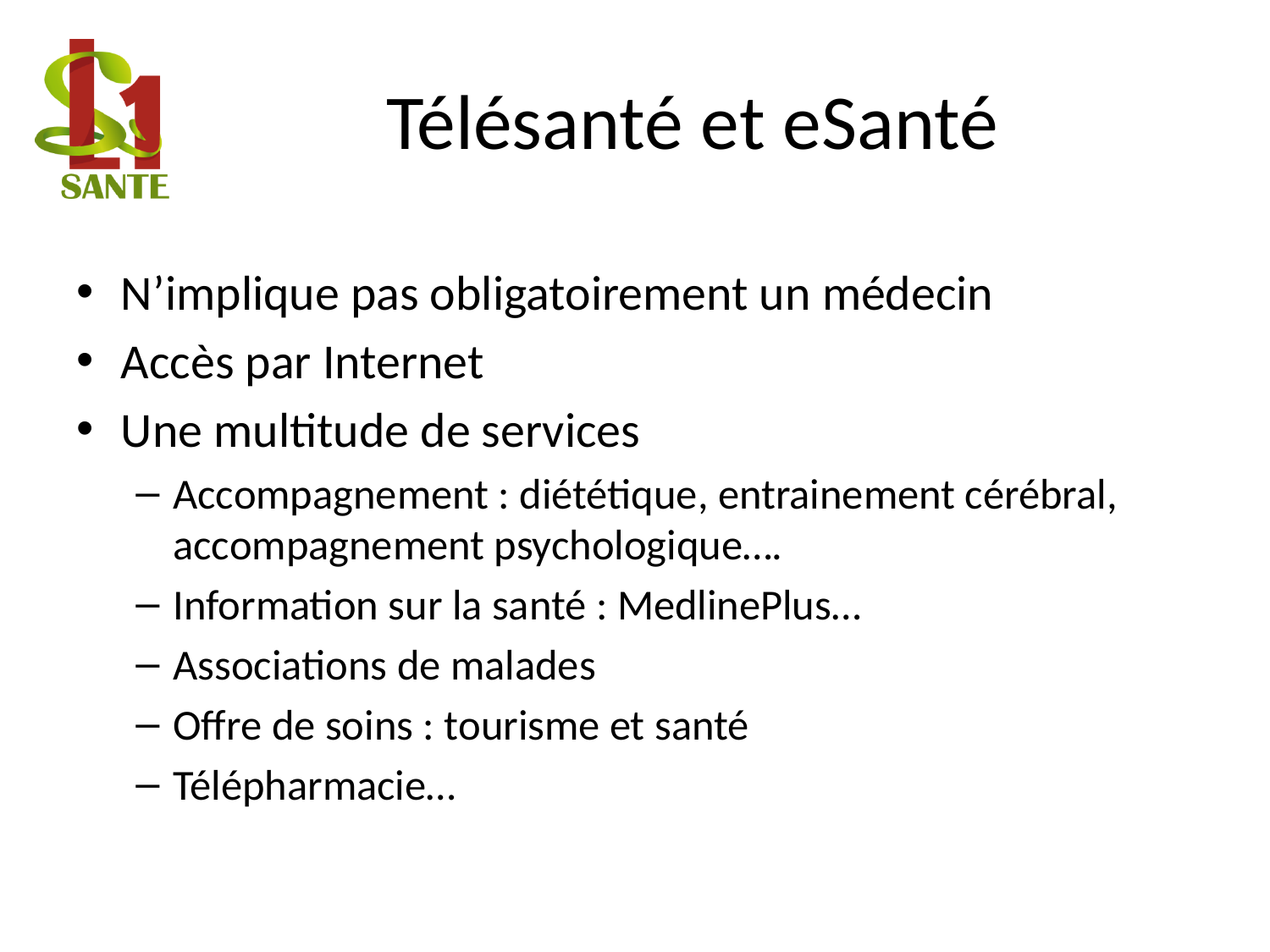

# Télésanté et eSanté
N’implique pas obligatoirement un médecin
Accès par Internet
Une multitude de services
Accompagnement : diététique, entrainement cérébral, accompagnement psychologique….
Information sur la santé : MedlinePlus…
Associations de malades
Offre de soins : tourisme et santé
Télépharmacie…